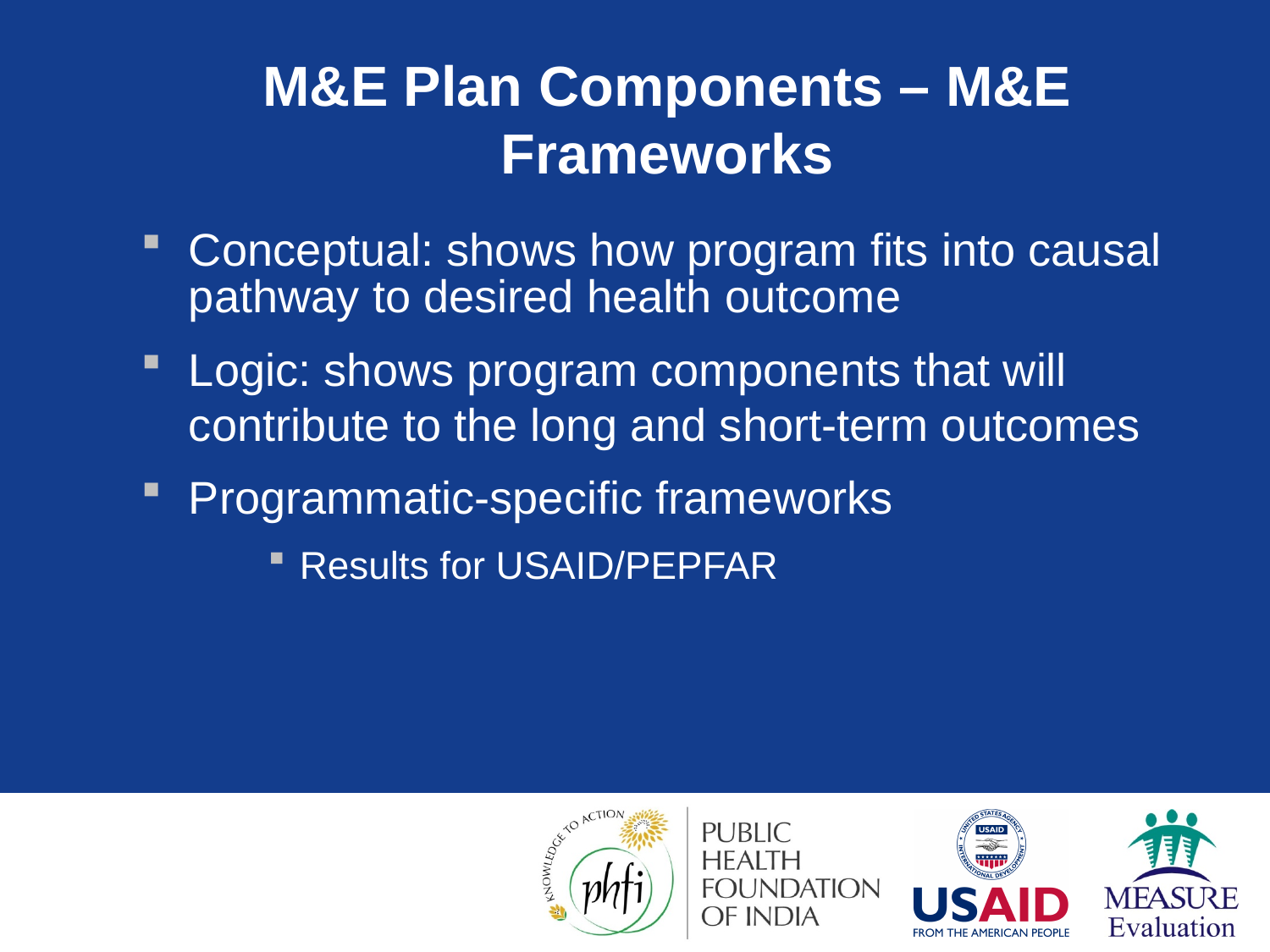

# M&E Plan Components – M&E Frameworks
Conceptual: shows how program fits into causal pathway to desired health outcome
Logic: shows program components that will contribute to the long and short-term outcomes
Programmatic-specific frameworks
Results for USAID/PEPFAR